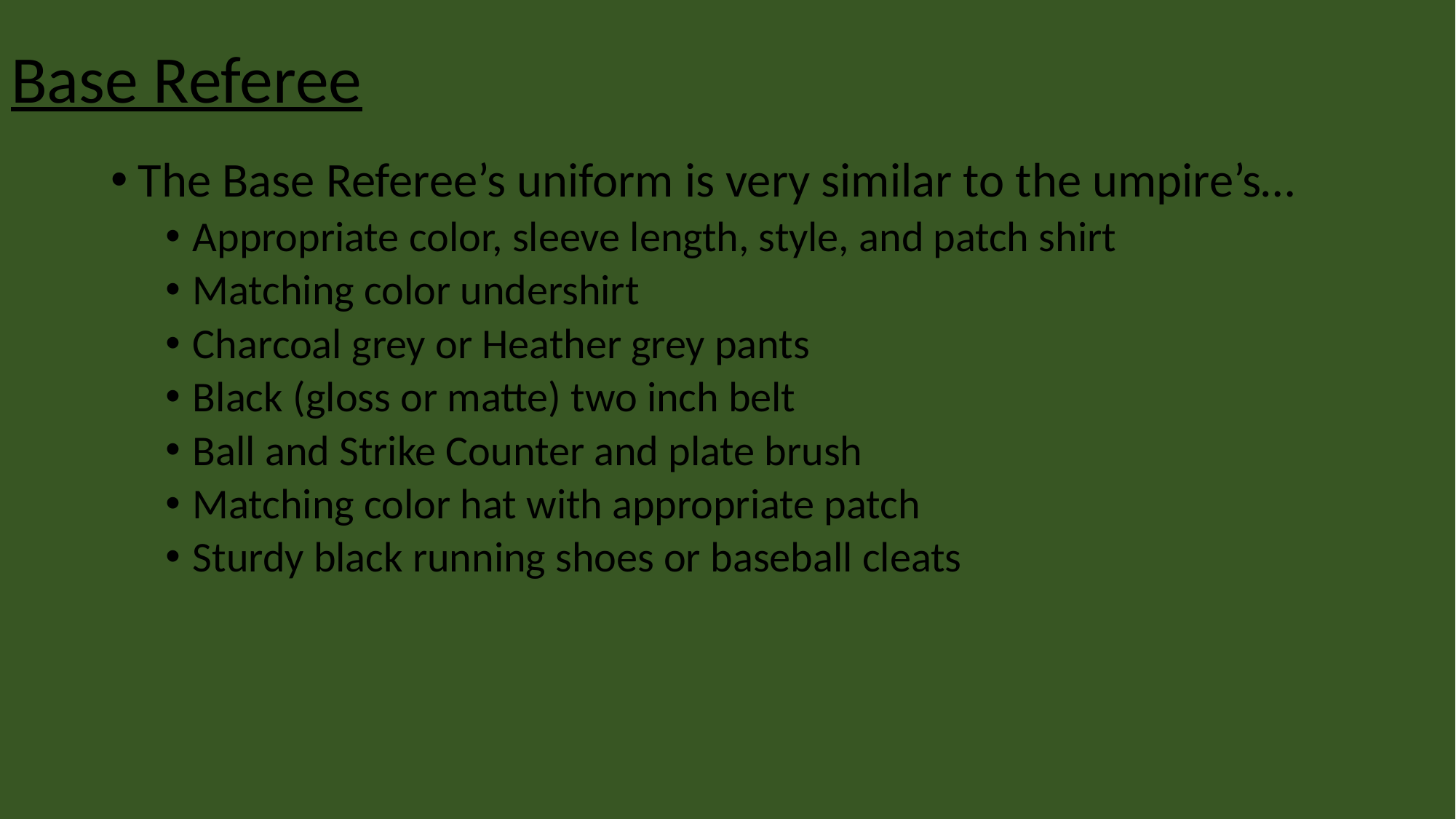

# Base Referee
The Base Referee’s uniform is very similar to the umpire’s…
Appropriate color, sleeve length, style, and patch shirt
Matching color undershirt
Charcoal grey or Heather grey pants
Black (gloss or matte) two inch belt
Ball and Strike Counter and plate brush
Matching color hat with appropriate patch
Sturdy black running shoes or baseball cleats